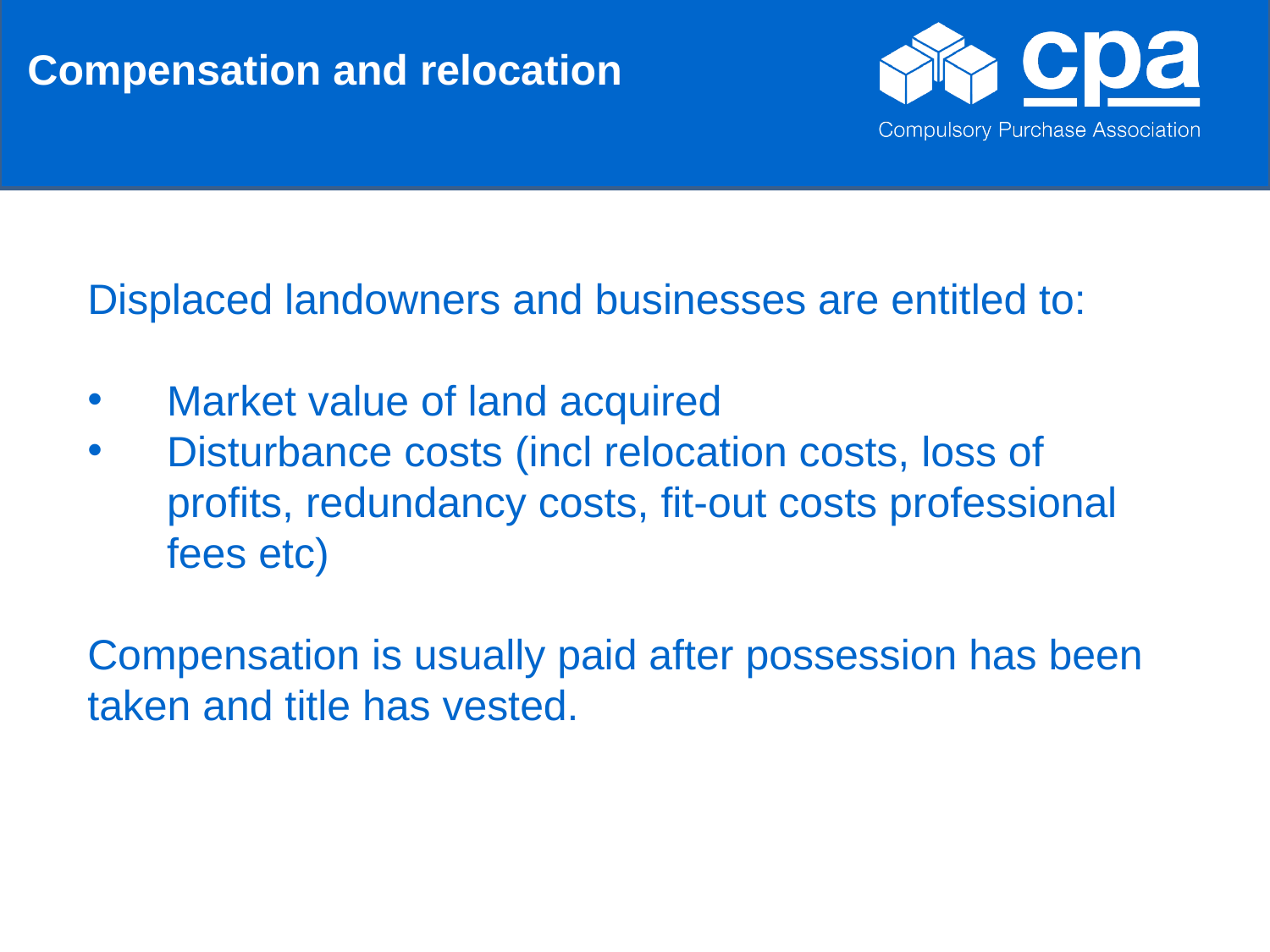

Compensation and relocation
Displaced landowners and businesses are entitled to:

Market value of land acquired
Disturbance costs (incl relocation costs, loss of profits, redundancy costs, fit-out costs professional fees etc)

Compensation is usually paid after possession has been taken and title has vested.